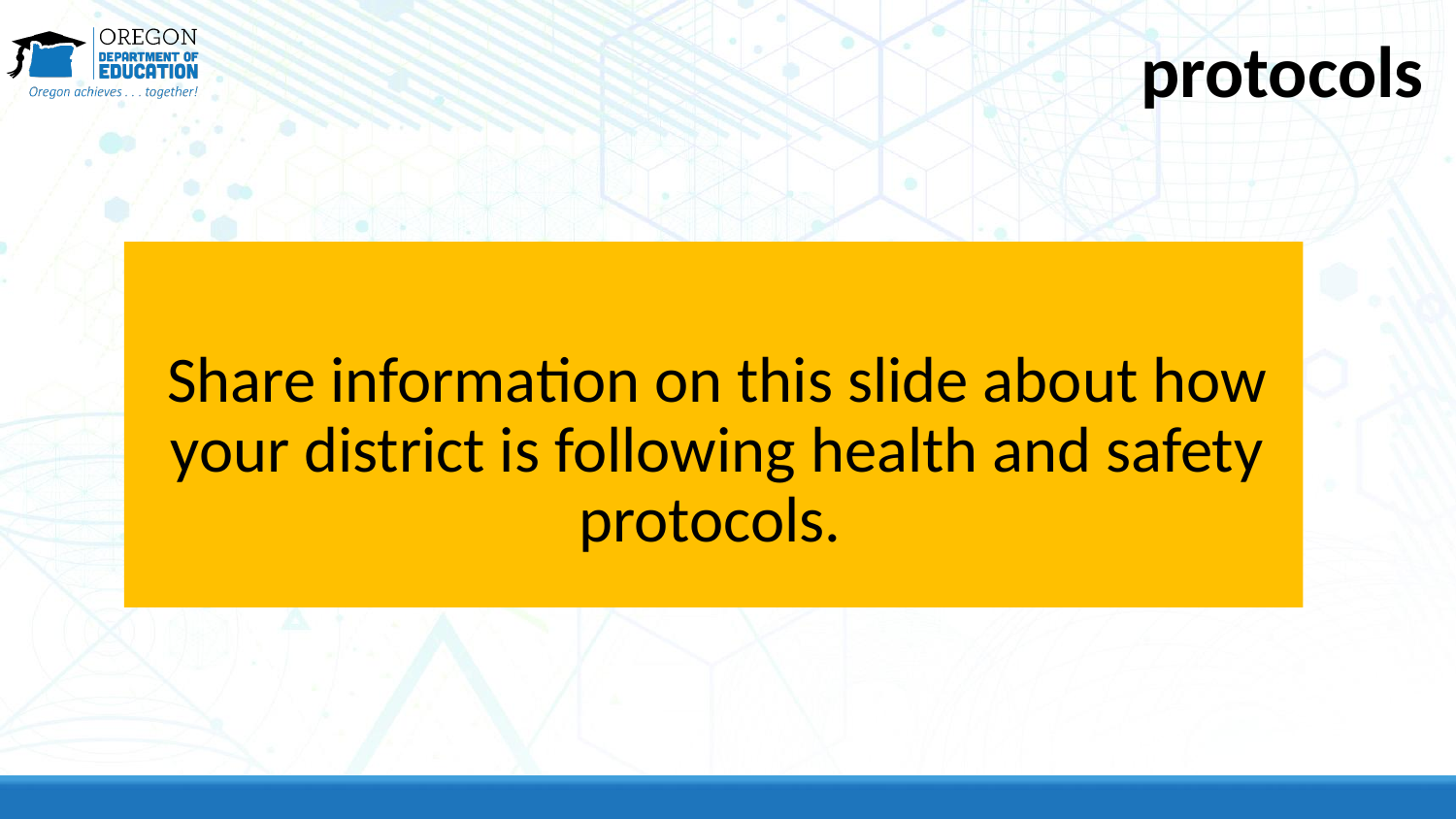

# protocols

Share information on this slide about how your district is following health and safety protocols.